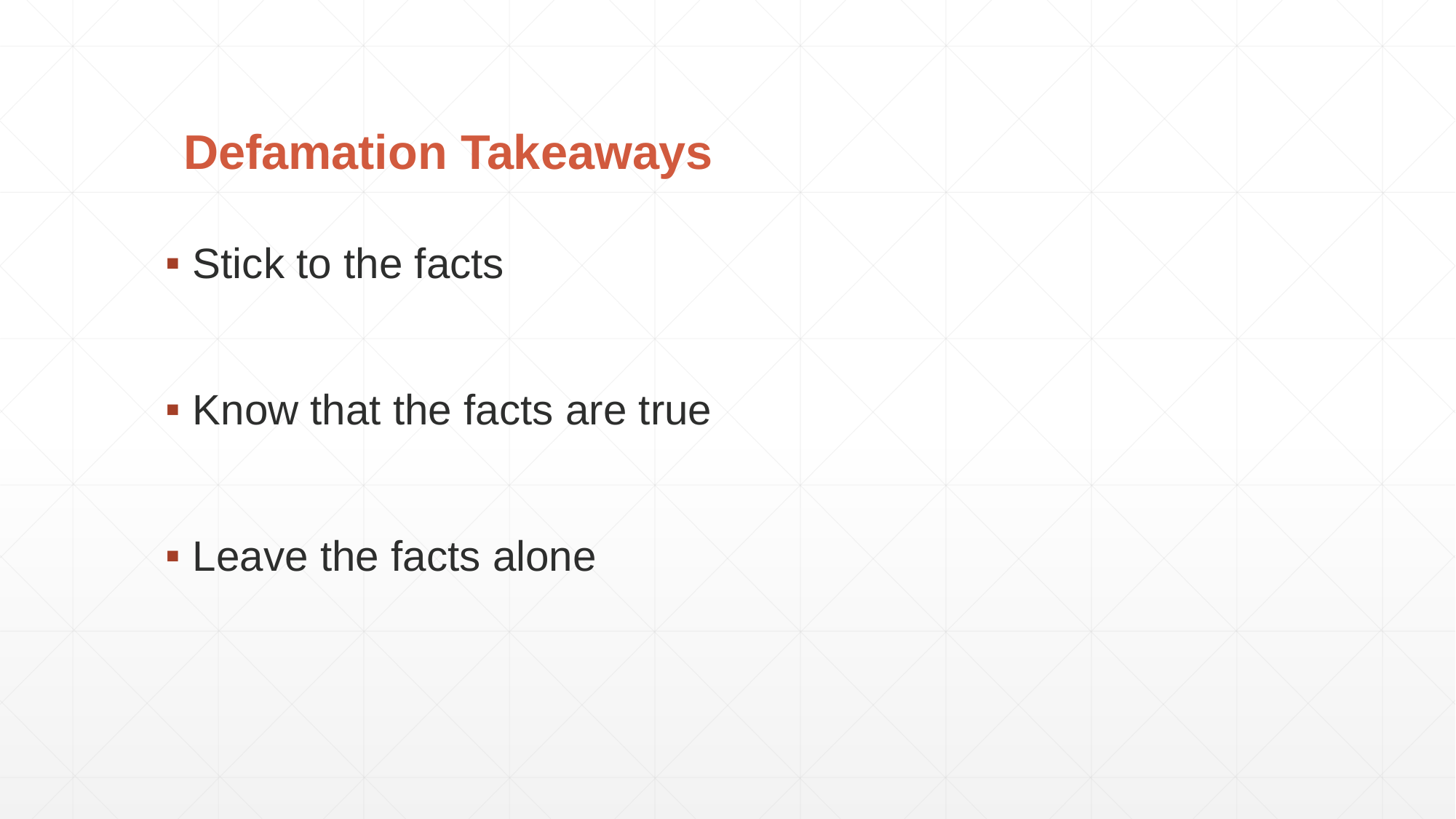

Stick to the facts

Know that the facts are true

Leave the facts alone

Defamation Takeaways